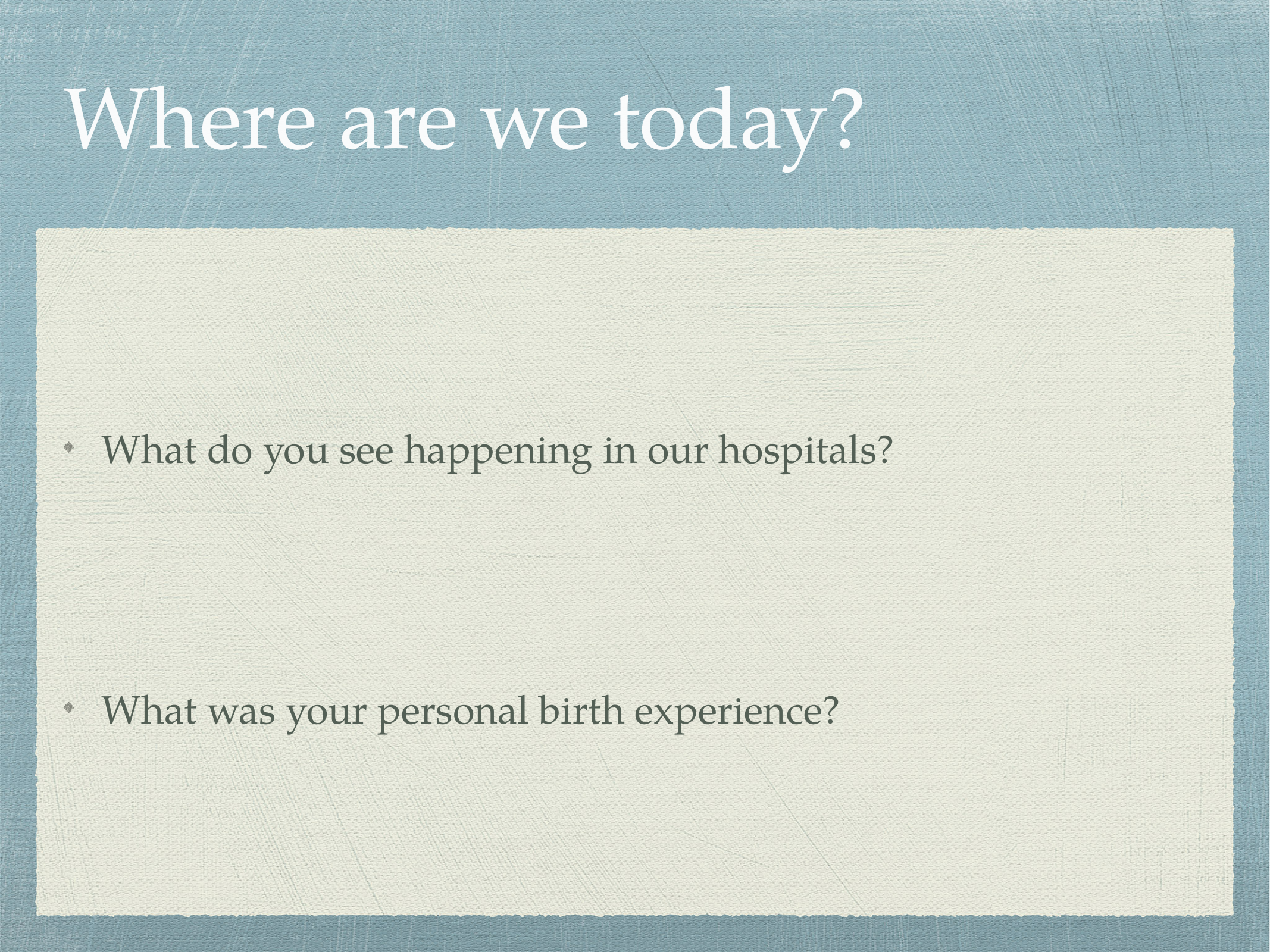

# Where are we today?
What do you see happening in our hospitals?

What was your personal birth experience?